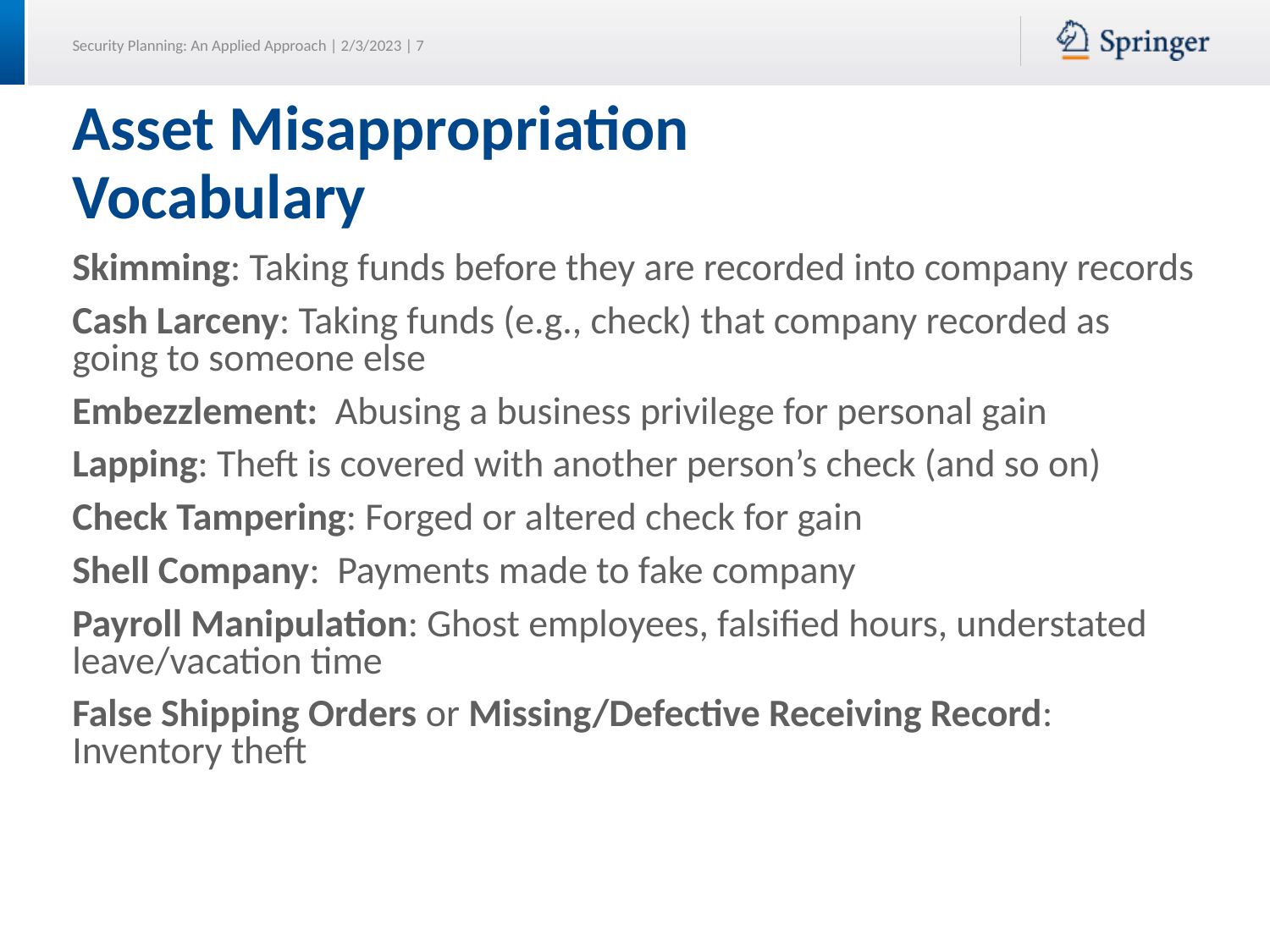

# Asset Misappropriation Vocabulary
Skimming: Taking funds before they are recorded into company records
Cash Larceny: Taking funds (e.g., check) that company recorded as going to someone else
Embezzlement:  Abusing a business privilege for personal gain
Lapping: Theft is covered with another person’s check (and so on)
Check Tampering: Forged or altered check for gain
Shell Company:  Payments made to fake company
Payroll Manipulation: Ghost employees, falsified hours, understated leave/vacation time
False Shipping Orders or Missing/Defective Receiving Record: Inventory theft